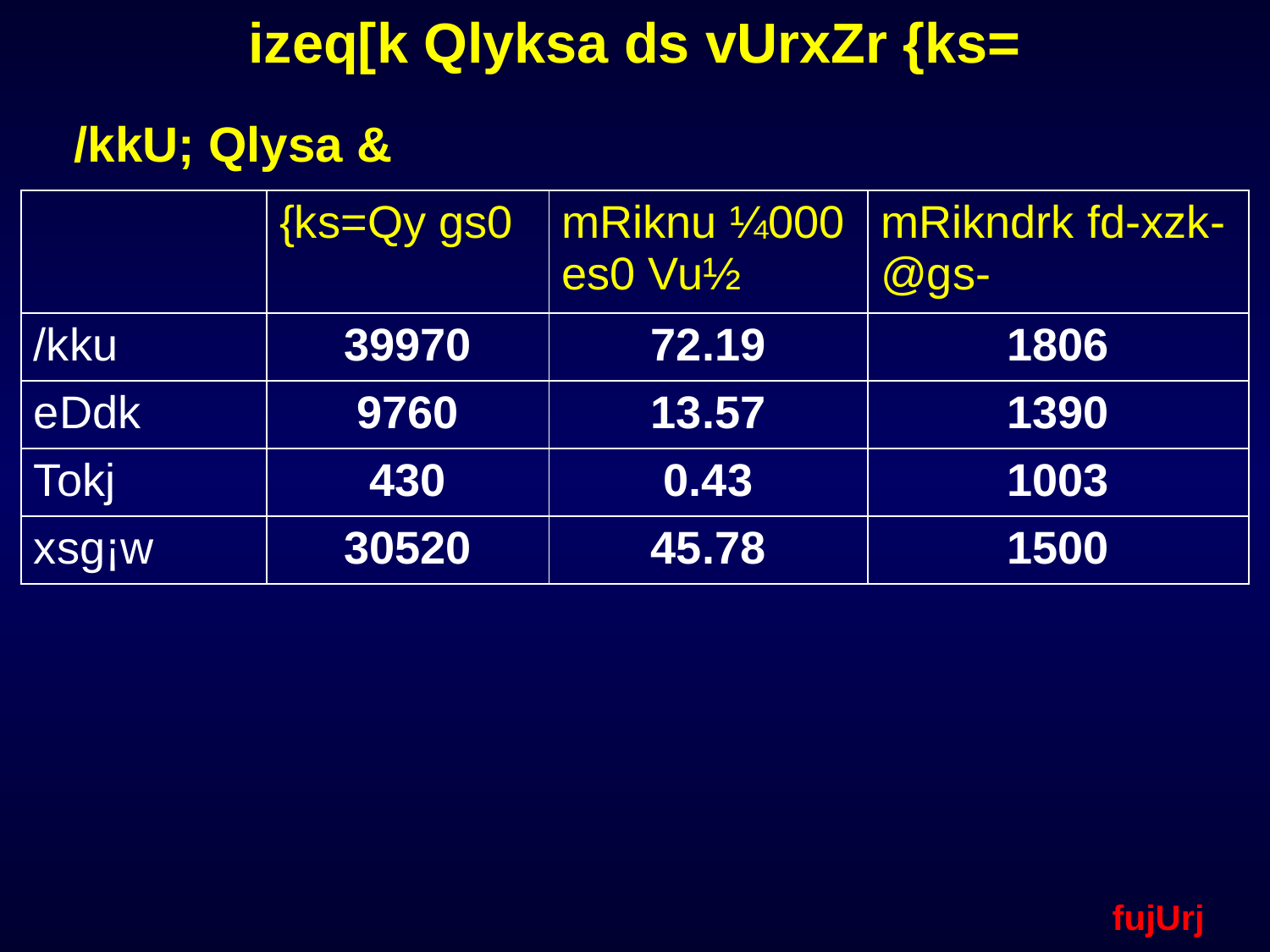

izeq[k Qlyksa ds vUrxZr {ks=
/kkU; Qlysa &
|  | {ks=Qy gs0 | mRiknu ¼000 es0 Vu½ | mRikndrk fd-xzk-@gs- |
| --- | --- | --- | --- |
| /kku | 39970 | 72.19 | 1806 |
| eDdk | 9760 | 13.57 | 1390 |
| Tokj | 430 | 0.43 | 1003 |
| xsg¡w | 30520 | 45.78 | 1500 |
fujUrj